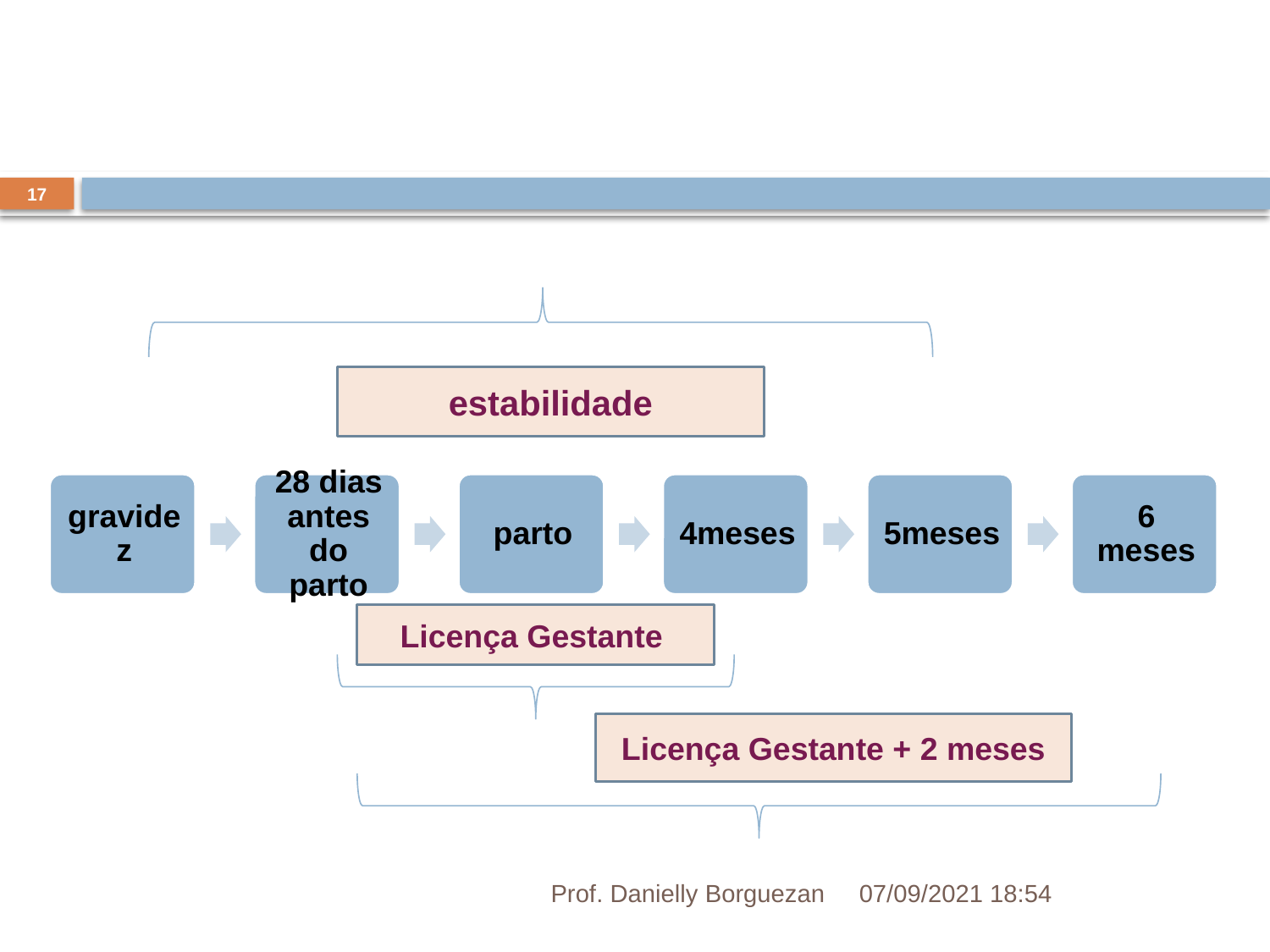

17
gravidez

28 dias antes do parto

parto

4meses

5meses

6 meses
estabilidade

Licença Gestante
Licença Gestante + 2 meses
Prof. Danielly Borguezan
07/09/2021 18:54